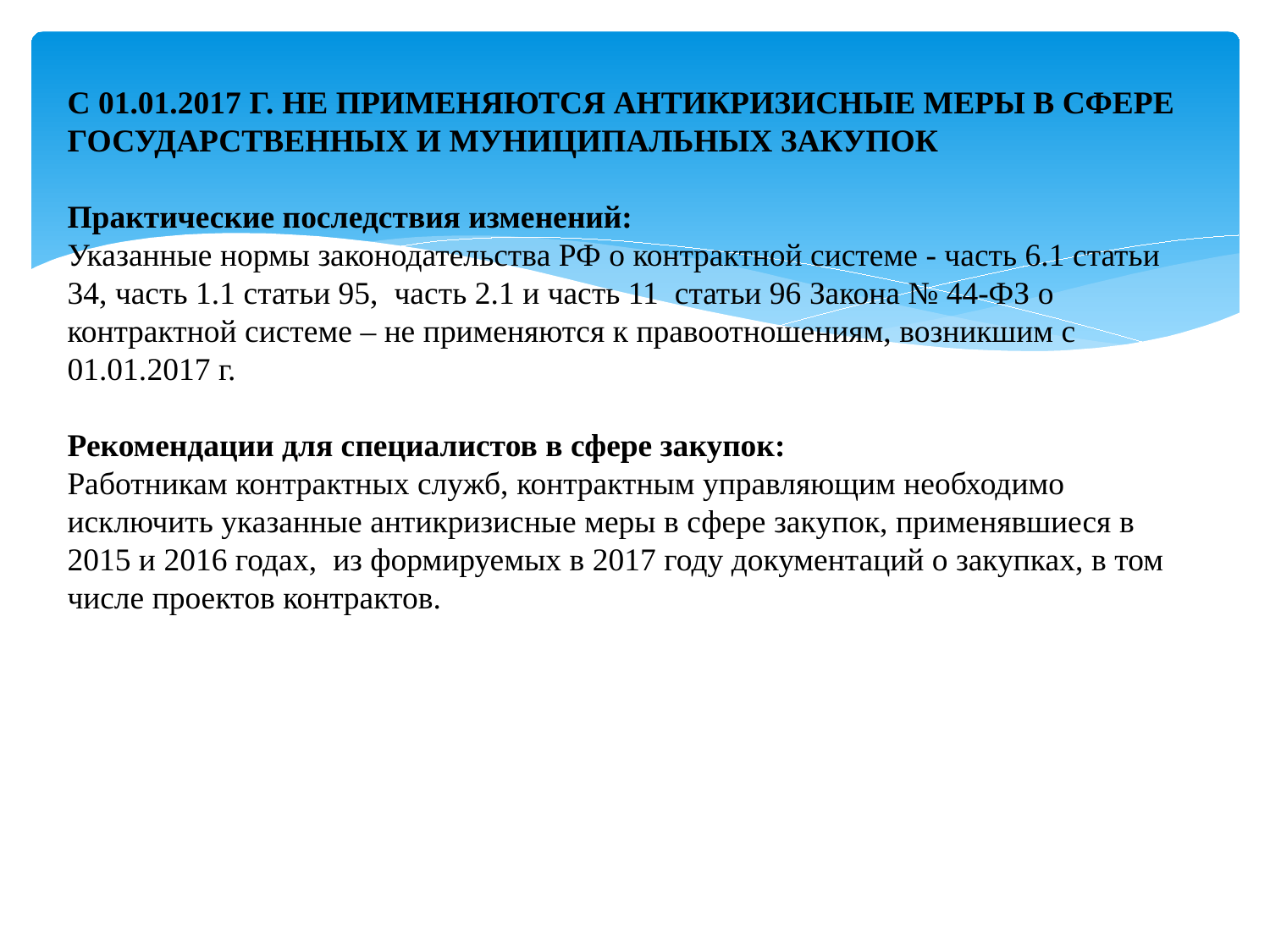

С 01.01.2017 Г. НЕ ПРИМЕНЯЮТСЯ АНТИКРИЗИСНЫЕ МЕРЫ В СФЕРЕ ГОСУДАРСТВЕННЫХ И МУНИЦИПАЛЬНЫХ ЗАКУПОК

Практические последствия изменений:
Указанные нормы законодательства РФ о контрактной системе - часть 6.1 статьи 34, часть 1.1 статьи 95,  часть 2.1 и часть 11  статьи 96 Закона № 44-ФЗ о контрактной системе – не применяются к правоотношениям, возникшим с 01.01.2017 г.

Рекомендации для специалистов в сфере закупок:
Работникам контрактных служб, контрактным управляющим необходимо исключить указанные антикризисные меры в сфере закупок, применявшиеся в 2015 и 2016 годах,  из формируемых в 2017 году документаций о закупках, в том числе проектов контрактов.